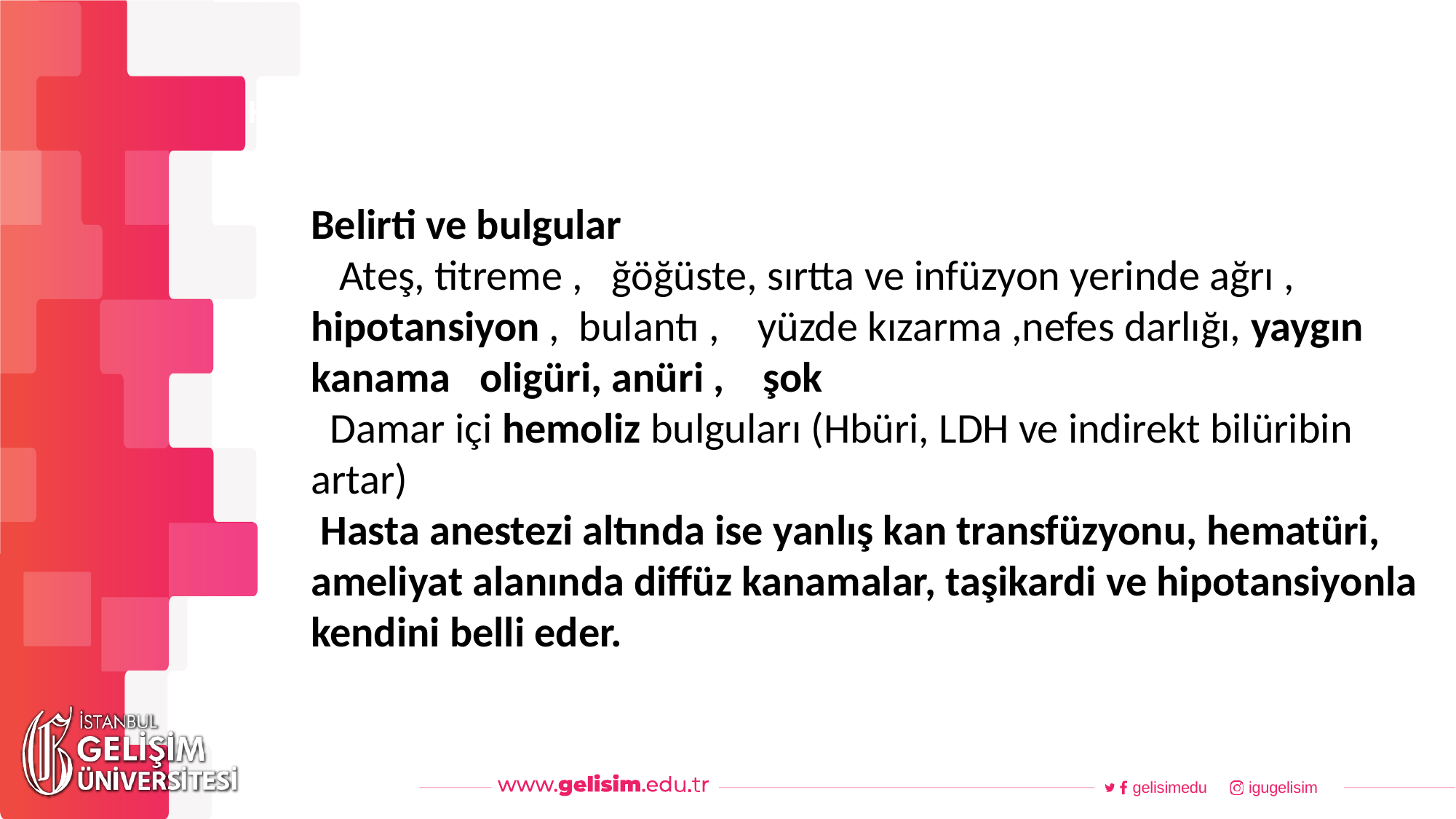

#
Haftalık Akış
Belirti ve bulgular
   Ateş, titreme ,   ğöğüste, sırtta ve infüzyon yerinde ağrı ,   hipotansiyon ,  bulantı ,    yüzde kızarma ,nefes darlığı, yaygın kanama   oligüri, anüri ,    şok
  Damar içi hemoliz bulguları (Hbüri, LDH ve indirekt bilüribin artar)
 Hasta anestezi altında ise yanlış kan transfüzyonu, hematüri, ameliyat alanında diffüz kanamalar, taşikardi ve hipotansiyonla kendini belli eder.

gelisimedu
igugelisim